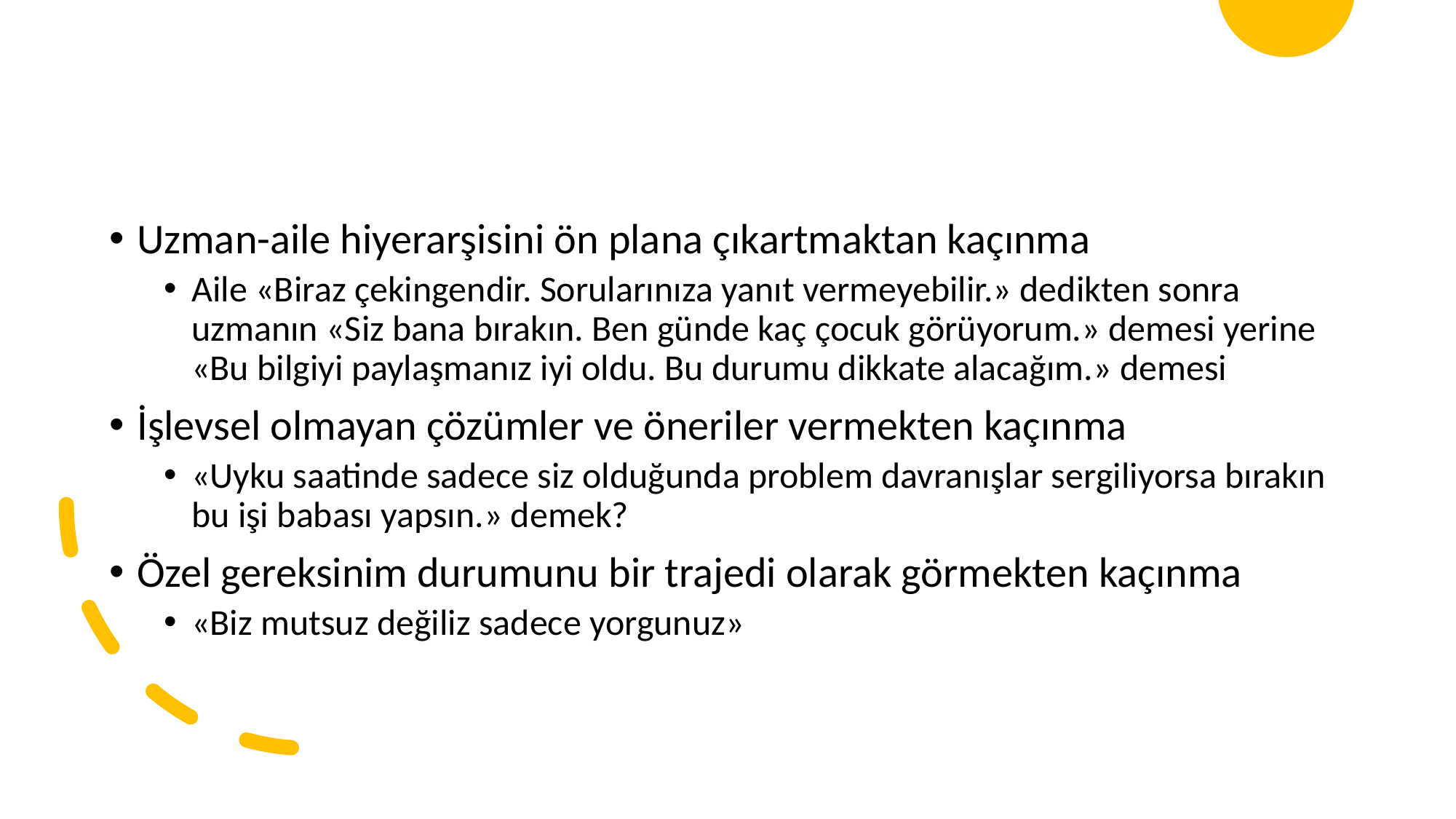

#
Uzman-aile hiyerarşisini ön plana çıkartmaktan kaçınma
Aile «Biraz çekingendir. Sorularınıza yanıt vermeyebilir.» dedikten sonra uzmanın «Siz bana bırakın. Ben günde kaç çocuk görüyorum.» demesi yerine «Bu bilgiyi paylaşmanız iyi oldu. Bu durumu dikkate alacağım.» demesi
İşlevsel olmayan çözümler ve öneriler vermekten kaçınma
«Uyku saatinde sadece siz olduğunda problem davranışlar sergiliyorsa bırakın bu işi babası yapsın.» demek?
Özel gereksinim durumunu bir trajedi olarak görmekten kaçınma
«Biz mutsuz değiliz sadece yorgunuz»